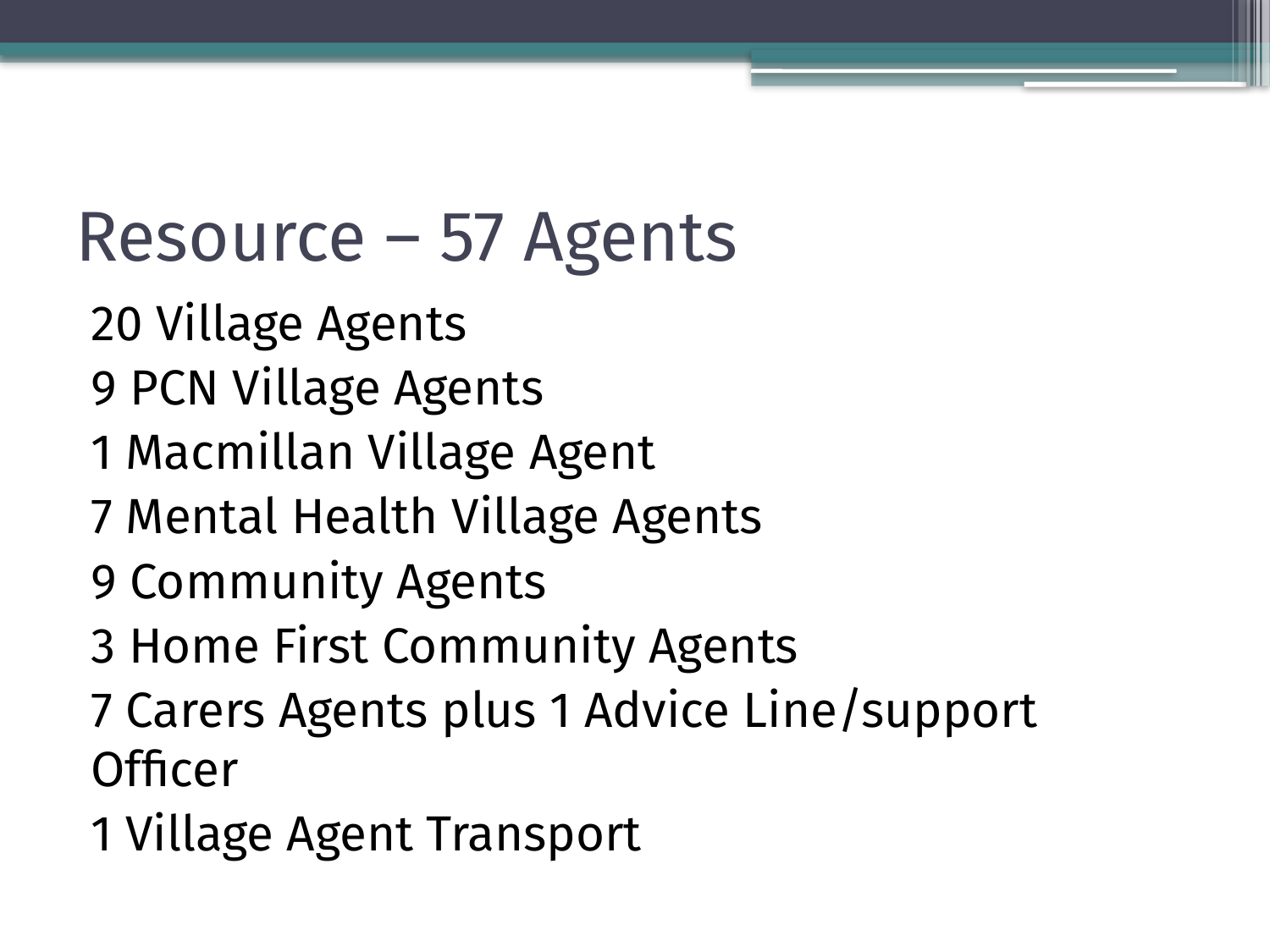

# Resource – 57 Agents
20 Village Agents
9 PCN Village Agents
1 Macmillan Village Agent
7 Mental Health Village Agents
9 Community Agents
3 Home First Community Agents
7 Carers Agents plus 1 Advice Line/support Officer
1 Village Agent Transport